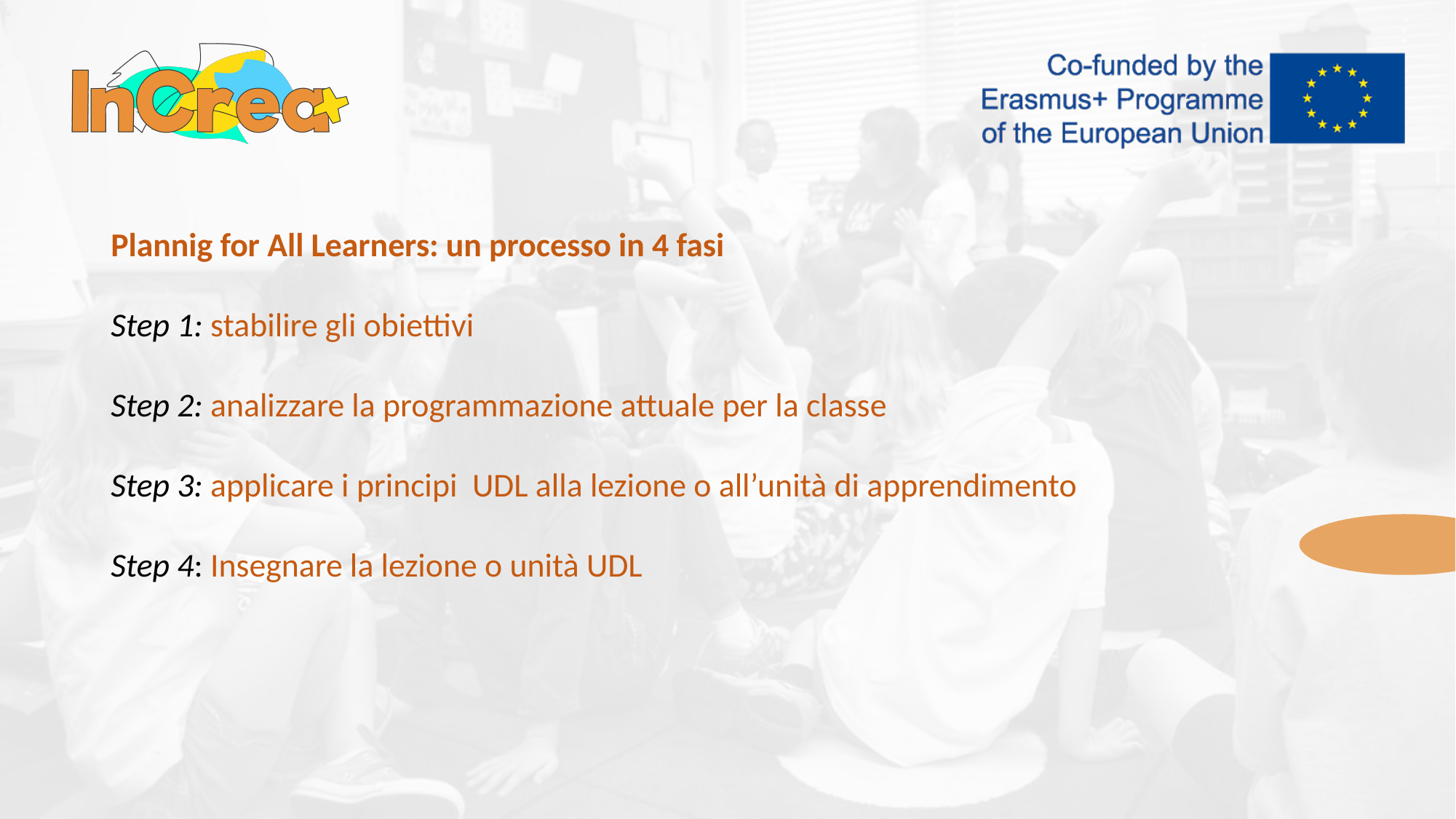

Plannig for All Learners: un processo in 4 fasi

Step 1: stabilire gli obiettivi

Step 2: analizzare la programmazione attuale per la classe

Step 3: applicare i principi  UDL alla lezione o all’unità di apprendimento

Step 4: Insegnare la lezione o unità UDL